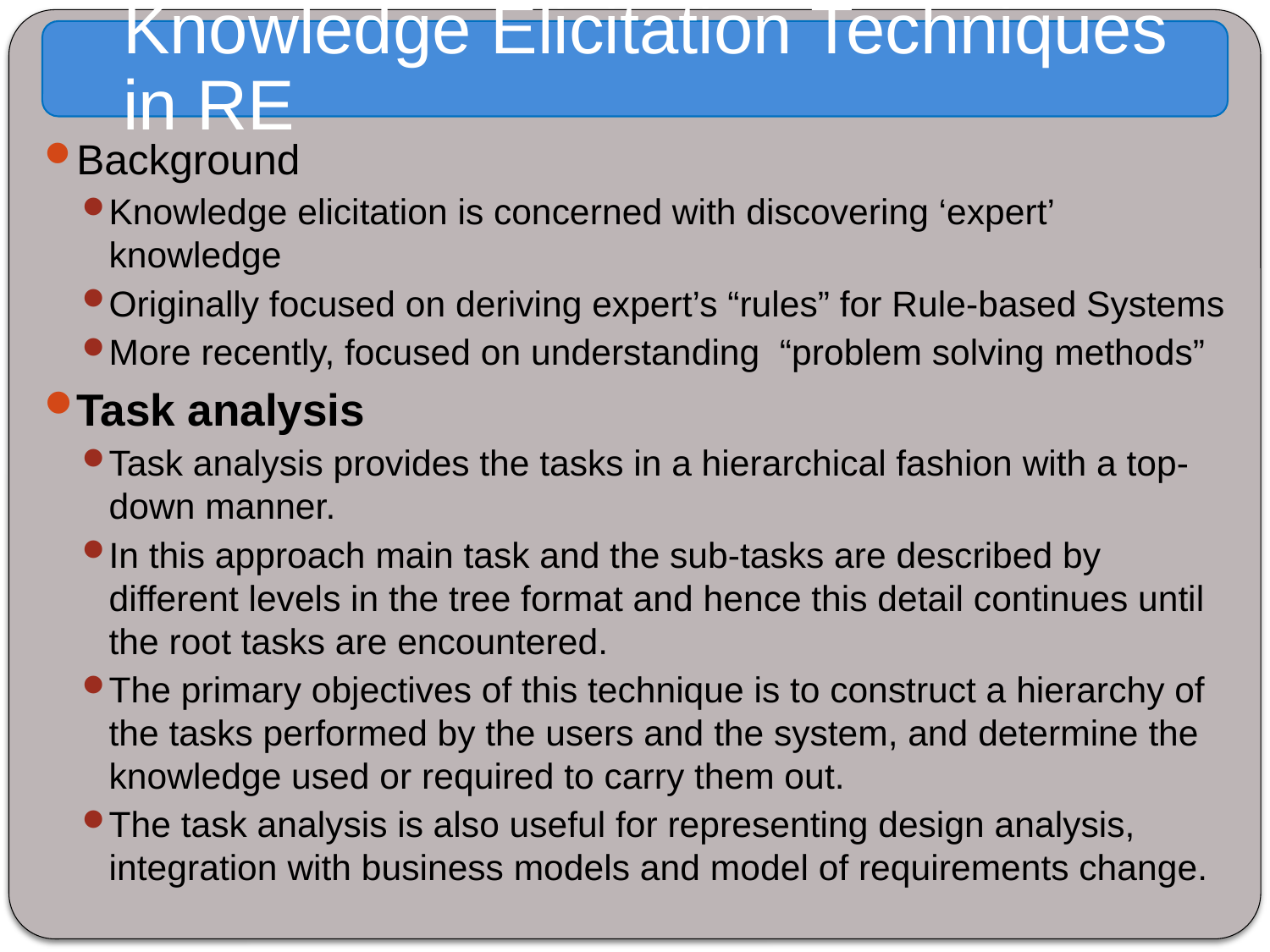

Knowledge Elicitation Techniques in RE
Background
Knowledge elicitation is concerned with discovering ‘expert’ knowledge
Originally focused on deriving expert’s “rules” for Rule-based Systems
More recently, focused on understanding  “problem solving methods”
Task analysis
Task analysis provides the tasks in a hierarchical fashion with a top-down manner.
In this approach main task and the sub-tasks are described by different levels in the tree format and hence this detail continues until the root tasks are encountered.
The primary objectives of this technique is to construct a hierarchy of the tasks performed by the users and the system, and determine the knowledge used or required to carry them out.
The task analysis is also useful for representing design analysis, integration with business models and model of requirements change.